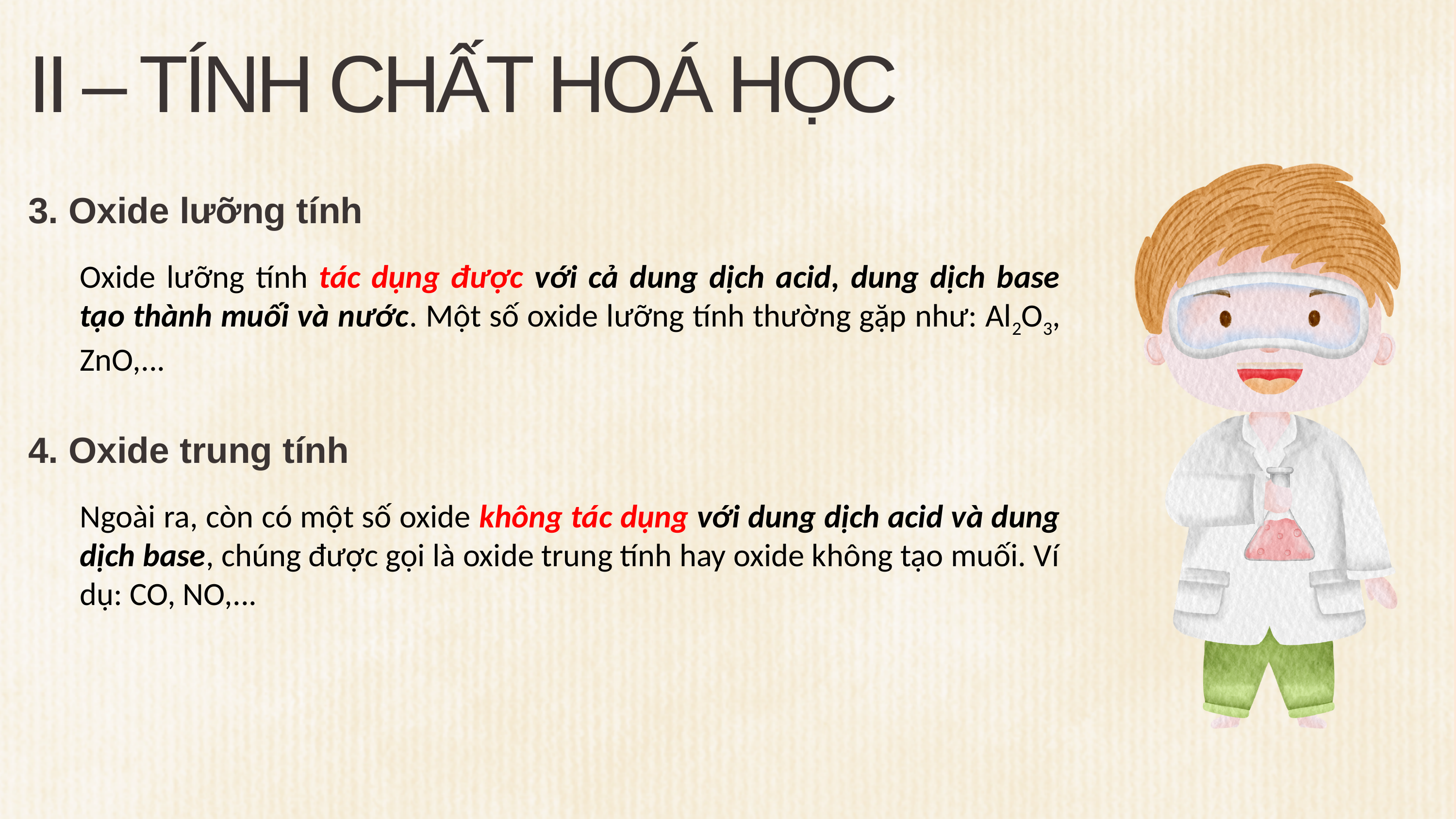

II – TÍNH CHẤT HOÁ HỌC

3. Oxide lưỡng tính
Oxide lưỡng tính tác dụng được với cả dung dịch acid, dung dịch base tạo thành muối và nước. Một số oxide lưỡng tính thường gặp như: Al2O3, ZnO,...
4. Oxide trung tính
Ngoài ra, còn có một số oxide không tác dụng với dung dịch acid và dung dịch base, chúng được gọi là oxide trung tính hay oxide không tạo muối. Ví dụ: CO, NO,...